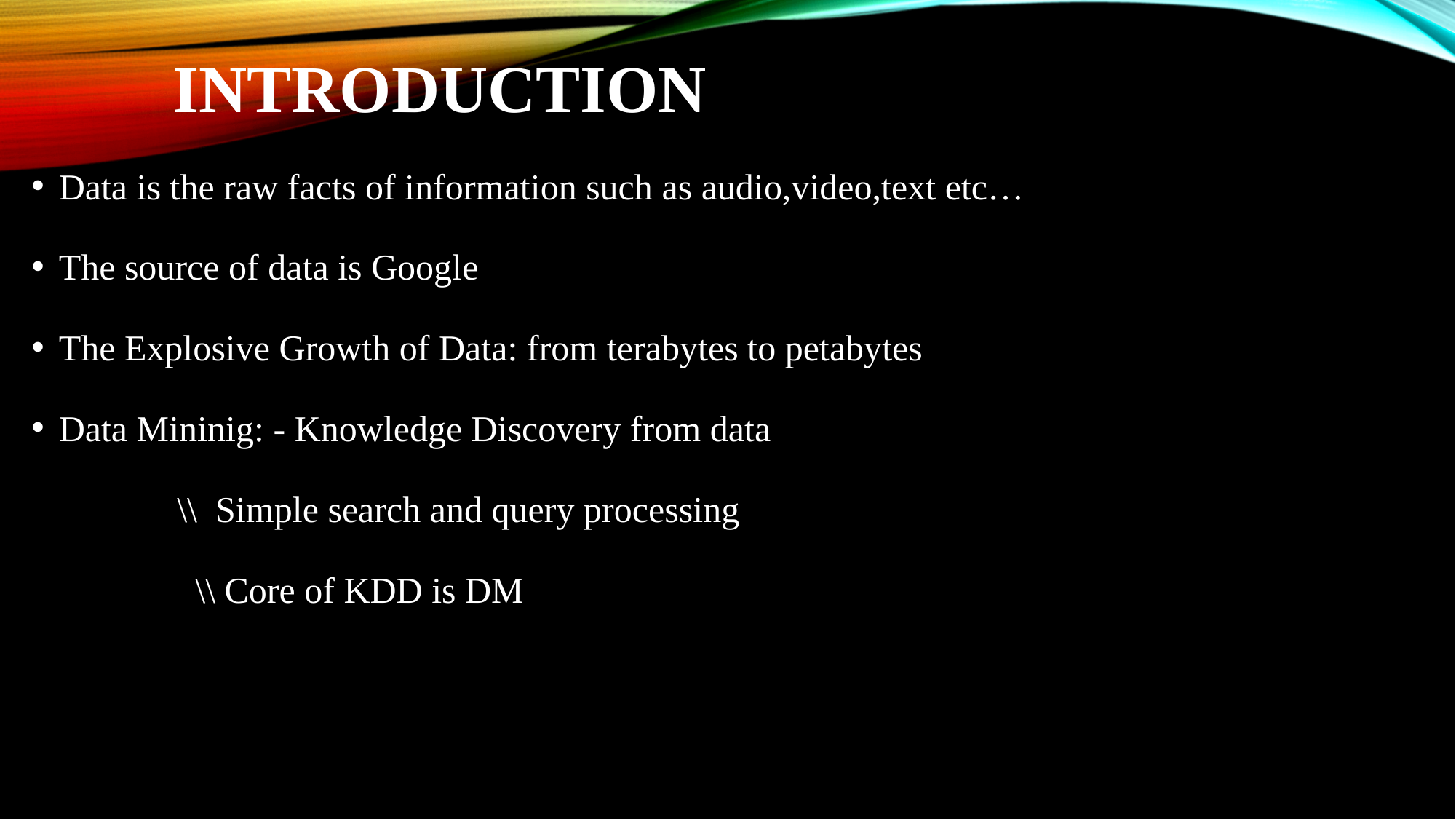

# Introduction
Data is the raw facts of information such as audio,video,text etc…
The source of data is Google
The Explosive Growth of Data: from terabytes to petabytes
Data Mininig: - Knowledge Discovery from data
                \\  Simple search and query processing
                  \\ Core of KDD is DM